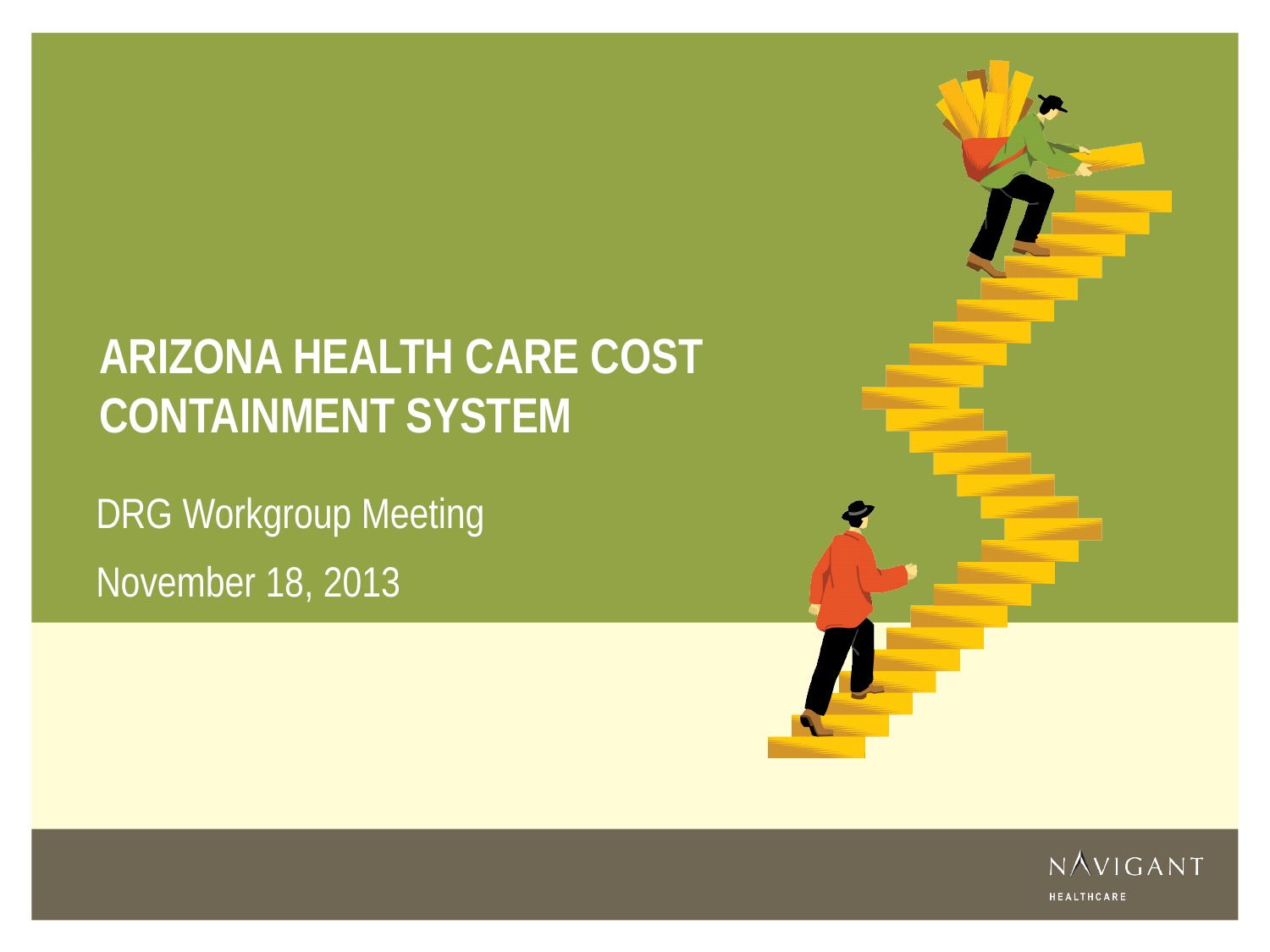

Arizona Health Care Cost Containment System
DRG Workgroup Meeting
November 18, 2013